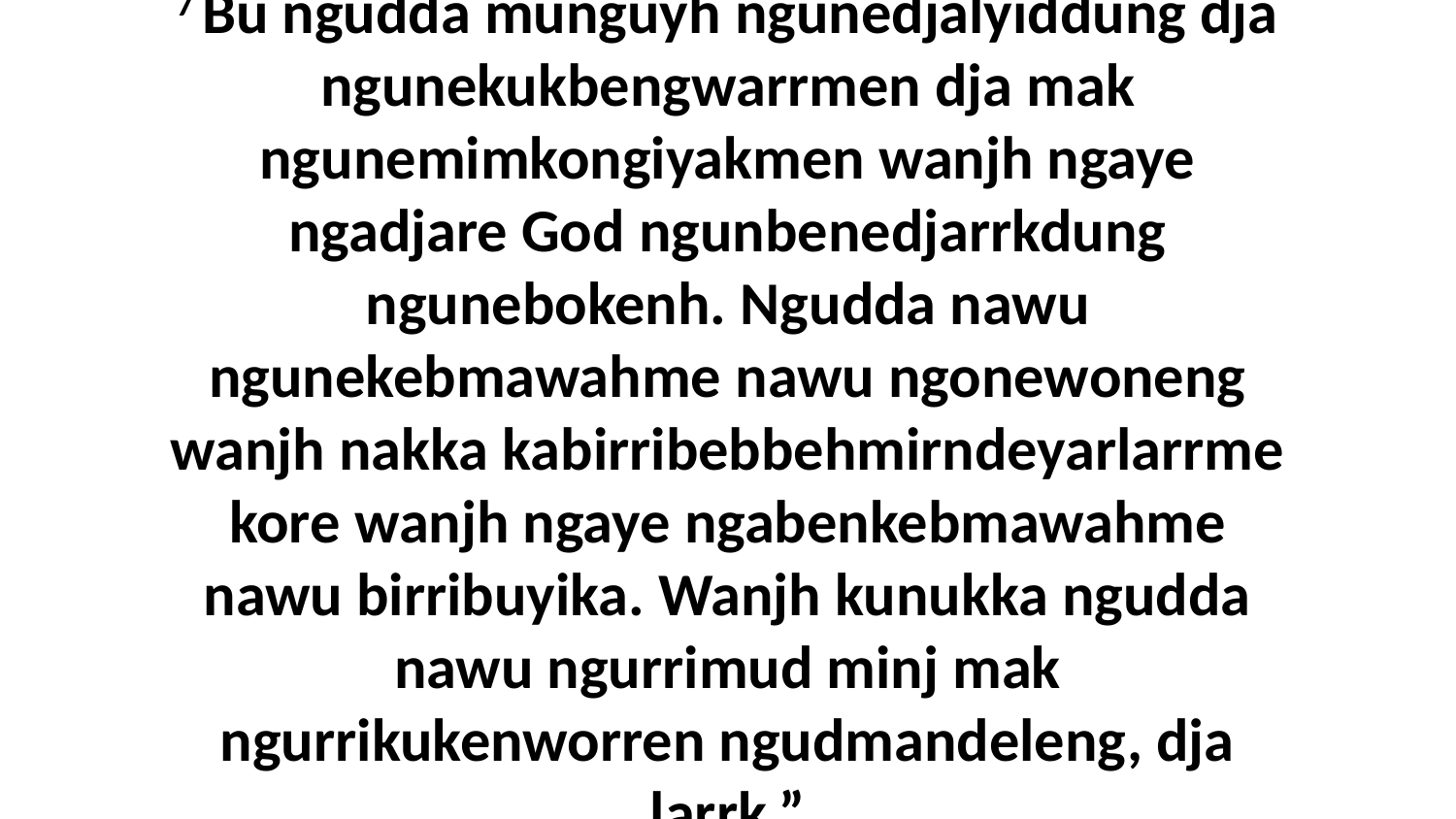

7 Bu ngudda munguyh ngunedjalyiddung dja ngunekukbengwarrmen dja mak ngunemimkongiyakmen wanjh ngaye ngadjare God ngunbenedjarrkdung ngunebokenh. Ngudda nawu ngunekebmawahme nawu ngonewoneng wanjh nakka kabirribebbehmirndeyarlarrme kore wanjh ngaye ngabenkebmawahme nawu birribuyika. Wanjh kunukka ngudda nawu ngurrimud minj mak ngurrikukenworren ngudmandeleng, dja larrk.”